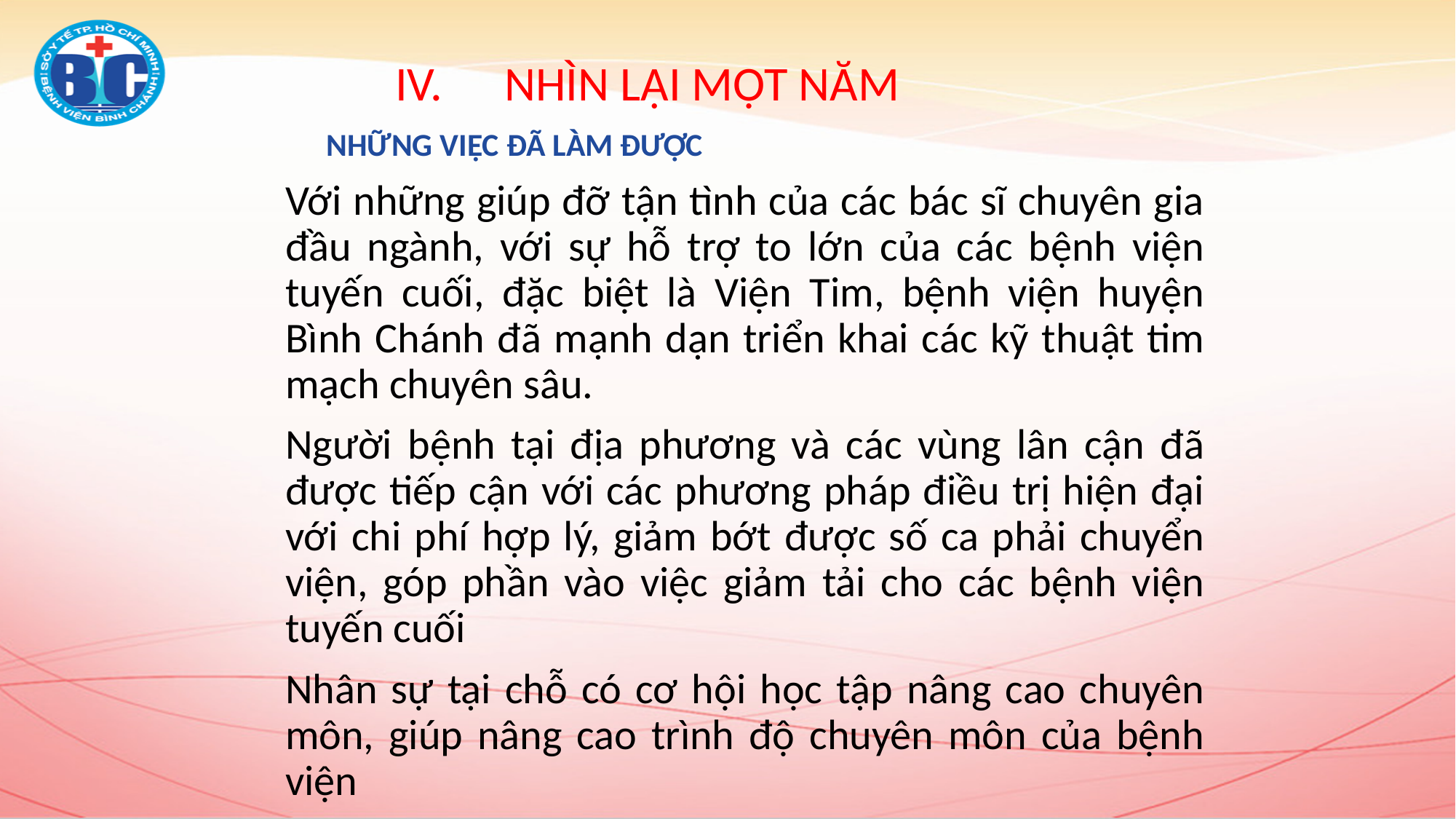

# IV.	NHÌN LẠI MỘT NĂM
NHỮNG VIỆC ĐÃ LÀM ĐƯỢC
Với những giúp đỡ tận tình của các bác sĩ chuyên gia đầu ngành, với sự hỗ trợ to lớn của các bệnh viện tuyến cuối, đặc biệt là Viện Tim, bệnh viện huyện Bình Chánh đã mạnh dạn triển khai các kỹ thuật tim mạch chuyên sâu.
Người bệnh tại địa phương và các vùng lân cận đã được tiếp cận với các phương pháp điều trị hiện đại với chi phí hợp lý, giảm bớt được số ca phải chuyển viện, góp phần vào việc giảm tải cho các bệnh viện tuyến cuối
Nhân sự tại chỗ có cơ hội học tập nâng cao chuyên môn, giúp nâng cao trình độ chuyên môn của bệnh viện